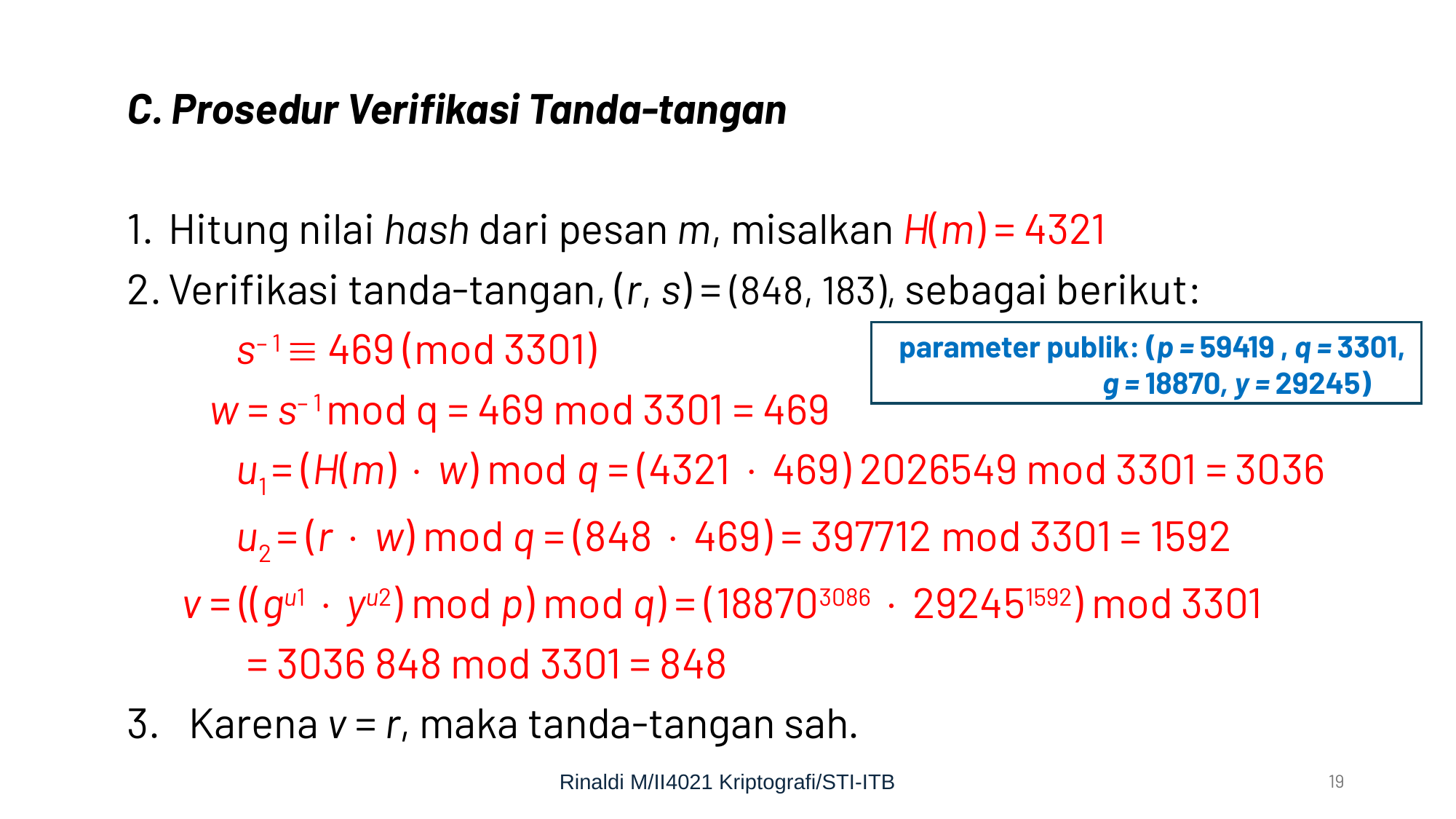

C. Prosedur Verifikasi Tanda-tangan

Hitung nilai hash dari pesan m, misalkan H(m) = 4321
Verifikasi tanda-tangan, (r, s) = (848, 183), sebagai berikut:
s– 1 ≡ 469 (mod 3301)
	w = s– 1 mod q = 469 mod 3301 = 469
u1 = (H(m) ⋅ w) mod q = (4321 ⋅ 469) 2026549 mod 3301 = 3036
u2 = (r ⋅ w) mod q = (848 ⋅ 469) = 397712 mod 3301 = 1592
	v = ((gu1 ⋅ yu2) mod p) mod q) = (188703086 ⋅ 292451592) mod 3301
              = 3036 848 mod 3301 = 848
Karena v = r, maka tanda-tangan sah.
parameter publik: (p = 59419 , q = 3301,
                                   g = 18870, y = 29245)

Rinaldi M/II4021 Kriptografi/STI-ITB
19